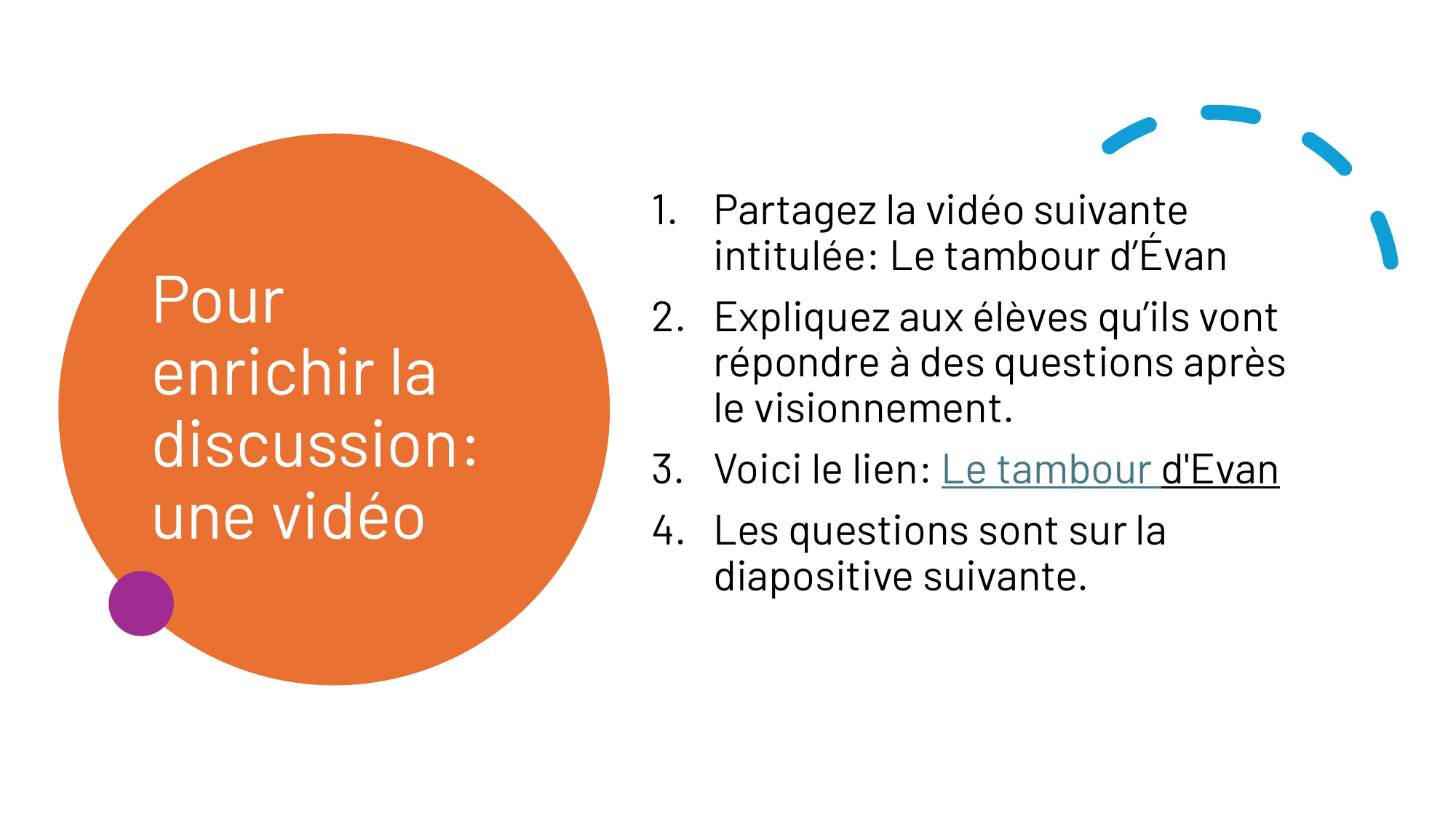

# Pour enrichir la discussion: une vidéo
Partagez la vidéo suivante intitulée: Le tambour d’Évan
Expliquez aux élèves qu’ils vont répondre à des questions après le visionnement.
Voici le lien: Le tambour d'Evan
Les questions sont sur la diapositive suivante.